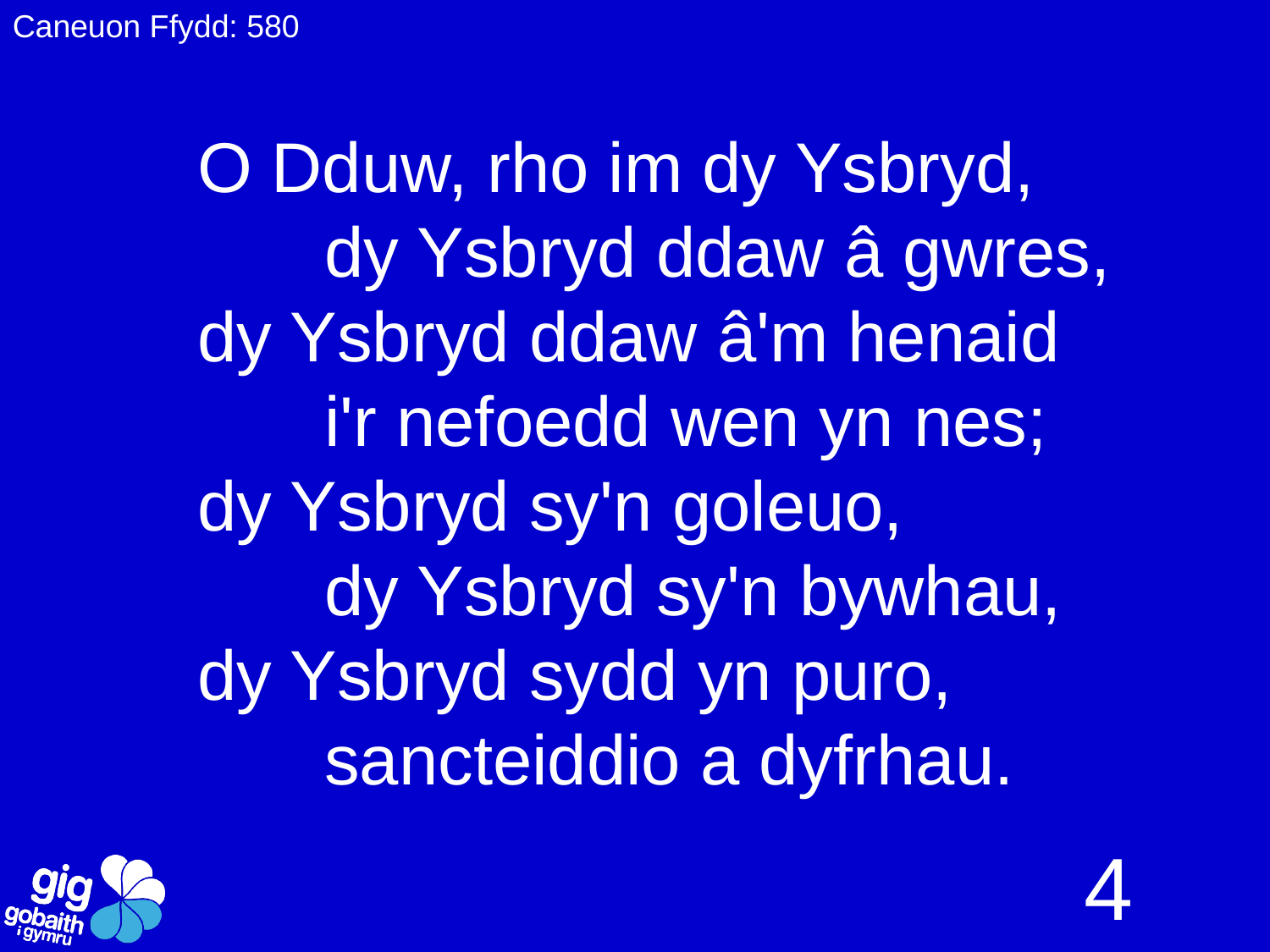

Caneuon Ffydd: 580

O Dduw, rho im dy Ysbryd,
	dy Ysbryd ddaw â gwres,
dy Ysbryd ddaw â'm henaid
	i'r nefoedd wen yn nes;
dy Ysbryd sy'n goleuo,
	dy Ysbryd sy'n bywhau,
dy Ysbryd sydd yn puro,
	sancteiddio a dyfrhau.
4